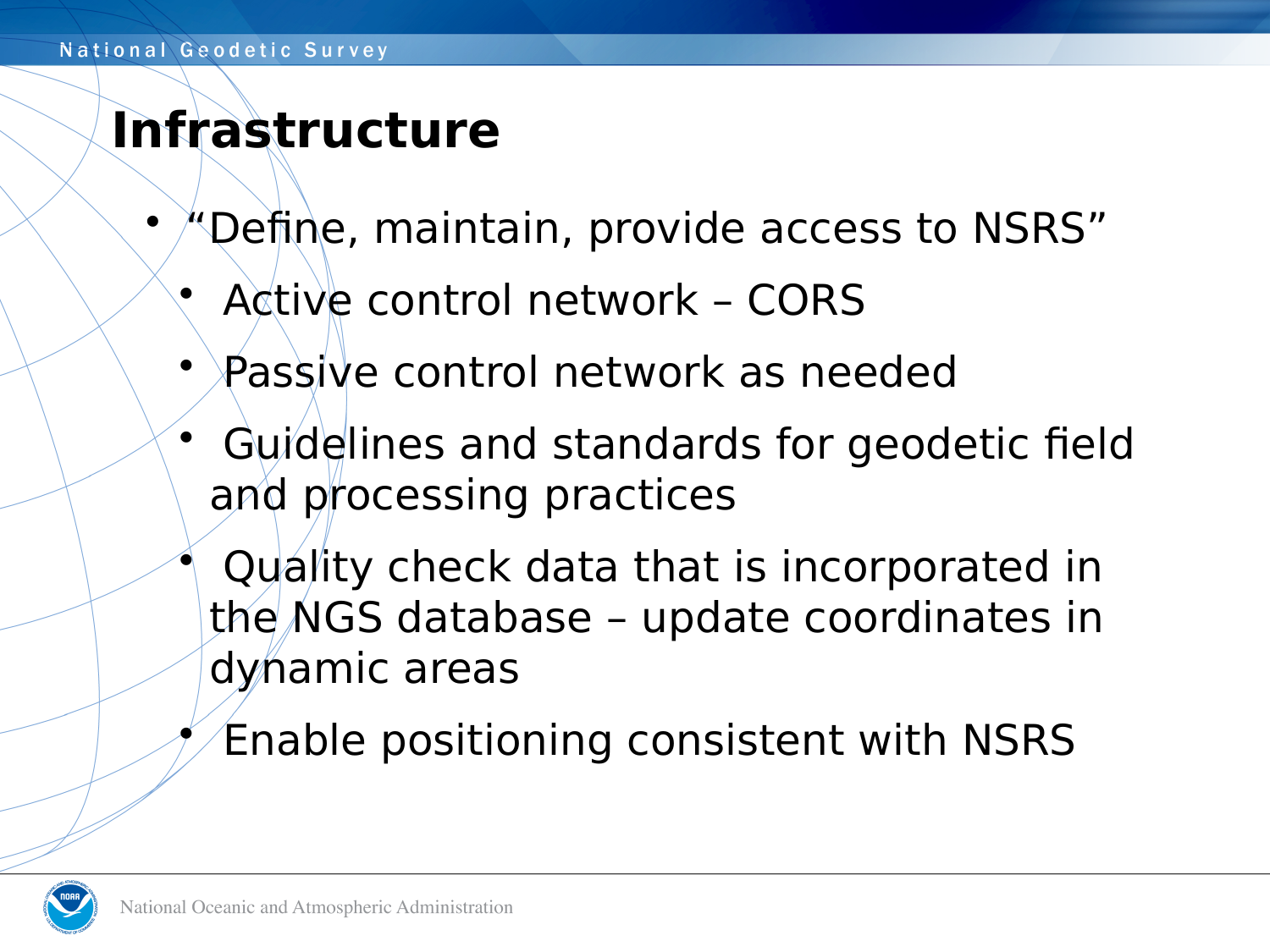

Infrastructure
“Define, maintain, provide access to NSRS”
 Active control network – CORS
 Passive control network as needed
 Guidelines and standards for geodetic field and processing practices
 Quality check data that is incorporated in the NGS database – update coordinates in dynamic areas
 Enable positioning consistent with NSRS